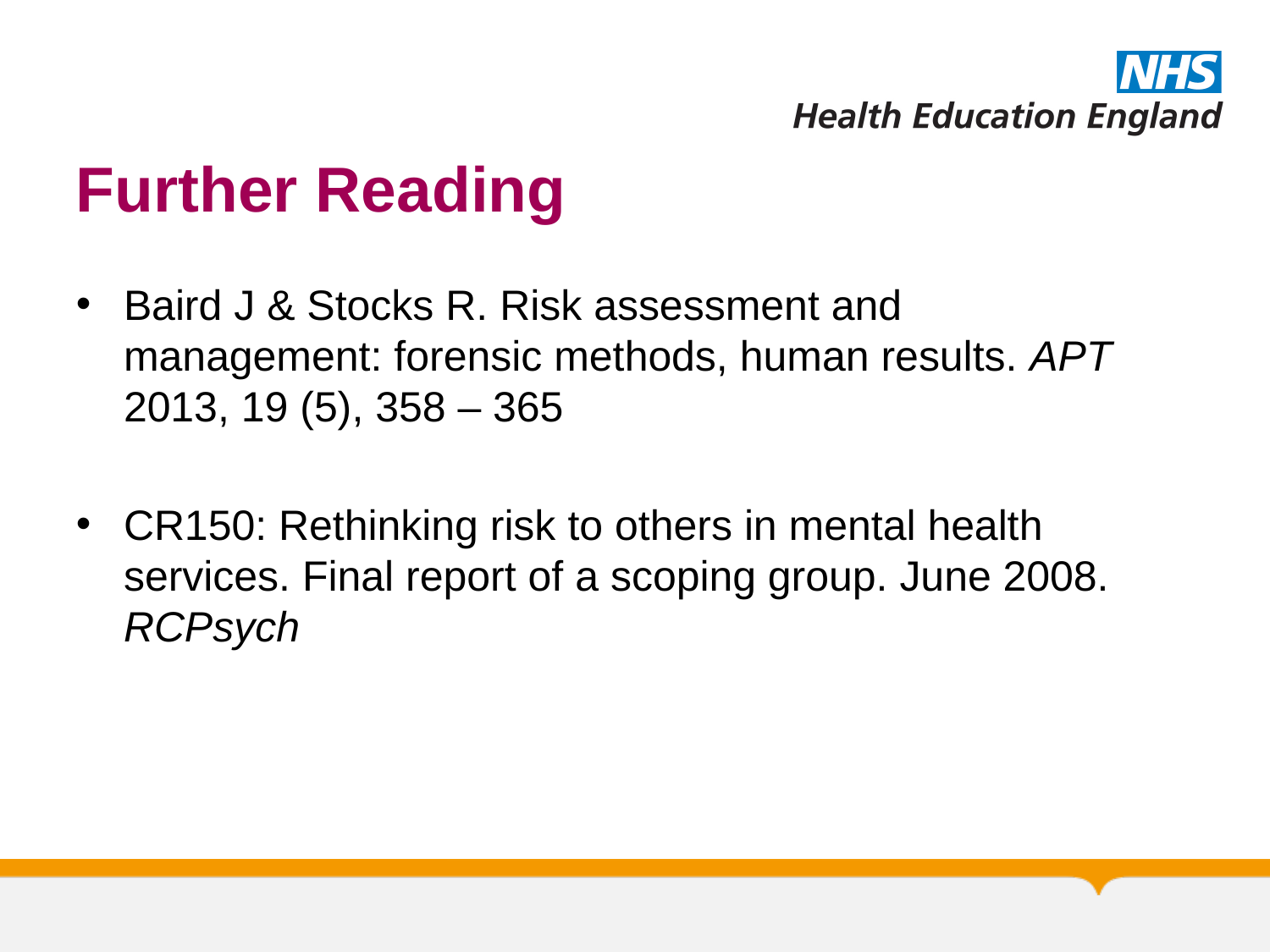

# Further Reading
Baird J & Stocks R. Risk assessment and management: forensic methods, human results. APT 2013, 19 (5), 358 – 365

CR150: Rethinking risk to others in mental health services. Final report of a scoping group. June 2008. RCPsych